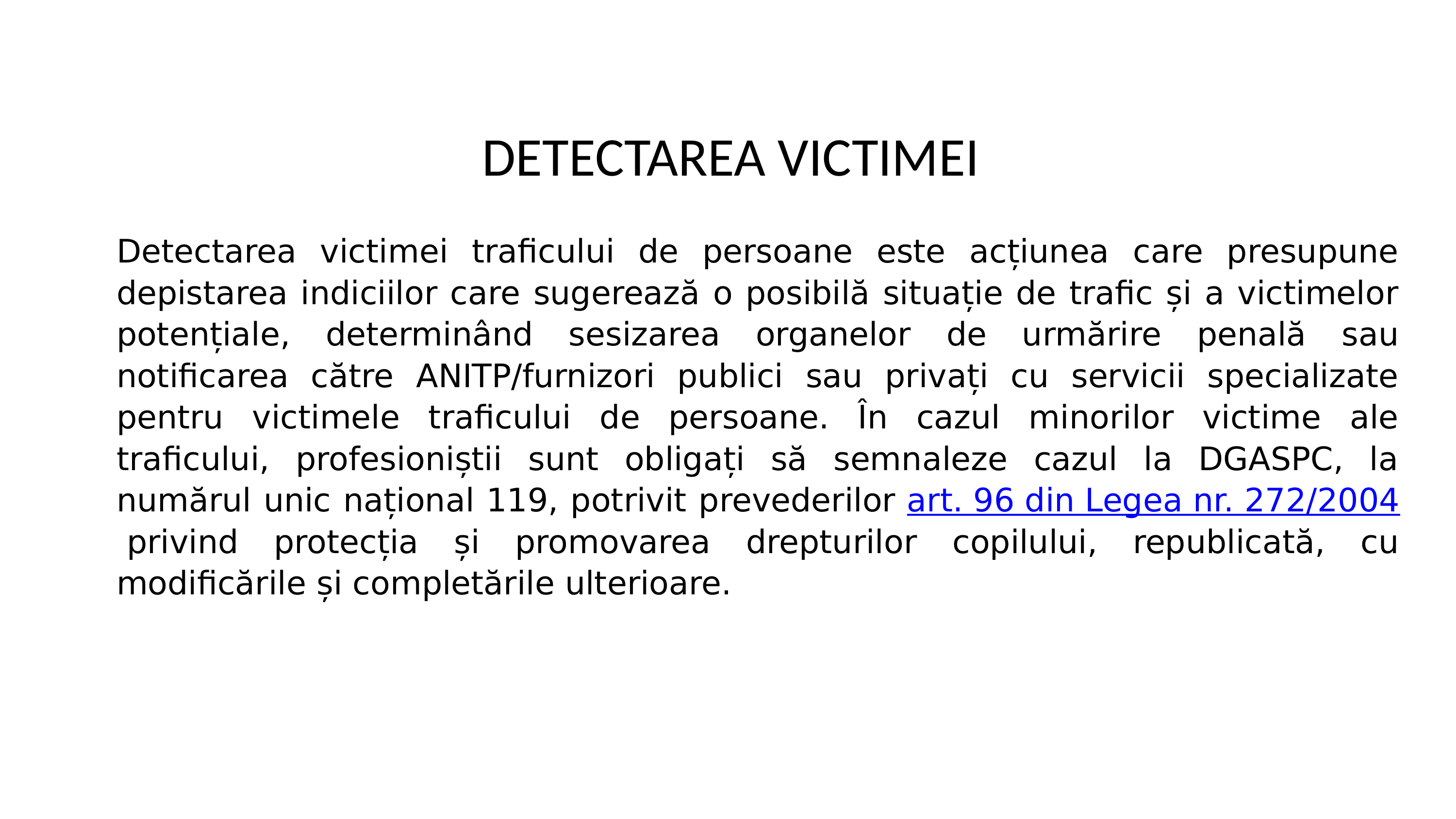

# DETECTAREA VICTIMEI

Detectarea victimei traficului de persoane este acțiunea care presupune depistarea indiciilor care sugerează o posibilă situație de trafic și a victimelor potențiale, determinând sesizarea organelor de urmărire penală sau notificarea către ANITP/furnizori publici sau privați cu servicii specializate pentru victimele traficului de persoane. În cazul minorilor victime ale traficului, profesioniștii sunt obligați să semnaleze cazul la DGASPC, la numărul unic național 119, potrivit prevederilor art. 96 din Legea nr. 272/2004 privind protecția și promovarea drepturilor copilului, republicată, cu modificările și completările ulterioare.